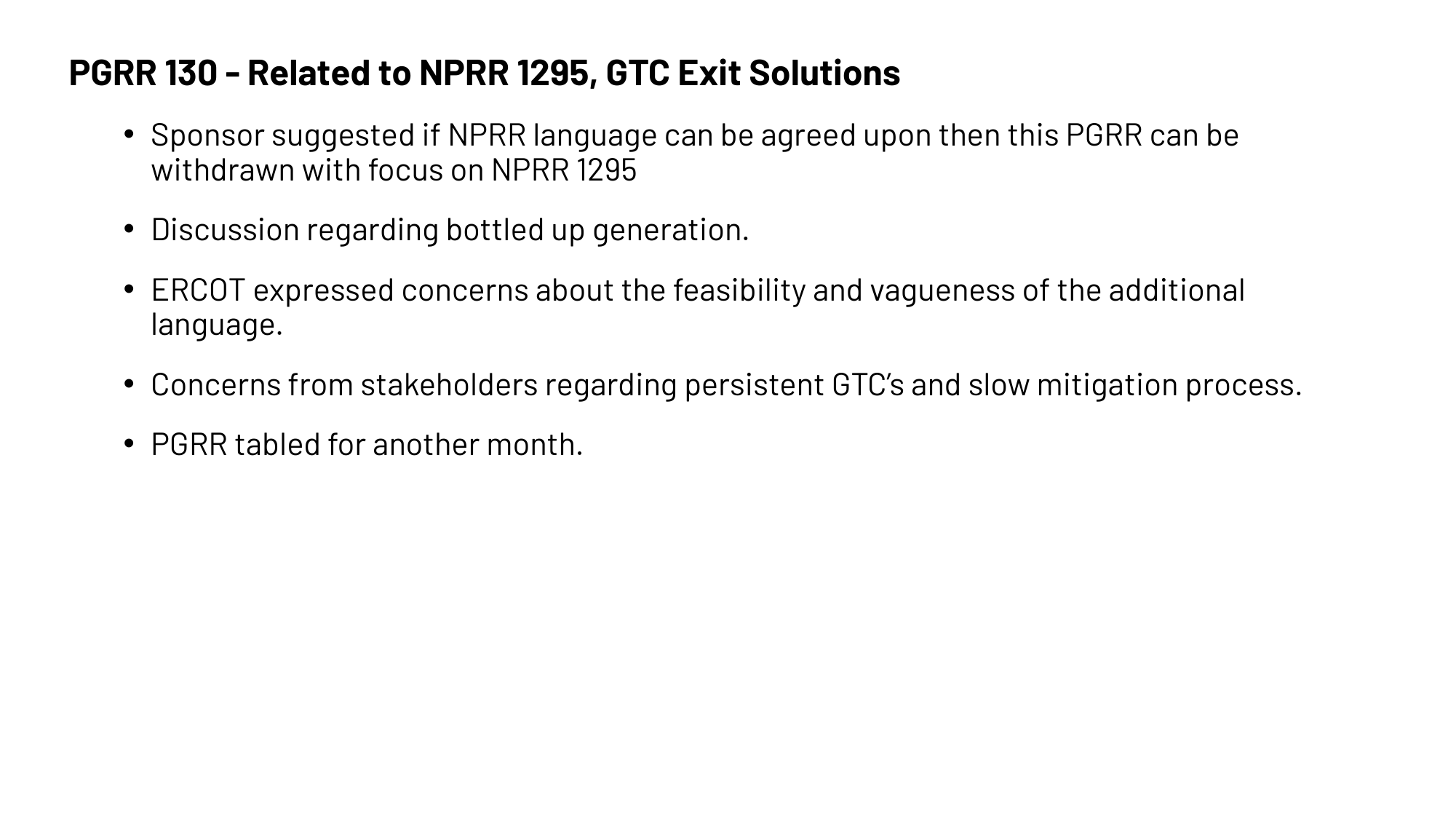

PGRR 130 - Related to NPRR 1295, GTC Exit Solutions
Sponsor suggested if NPRR language can be agreed upon then this PGRR can be withdrawn with focus on NPRR 1295
Discussion regarding bottled up generation.
ERCOT expressed concerns about the feasibility and vagueness of the additional language.
Concerns from stakeholders regarding persistent GTC’s and slow mitigation process.
PGRR tabled for another month.